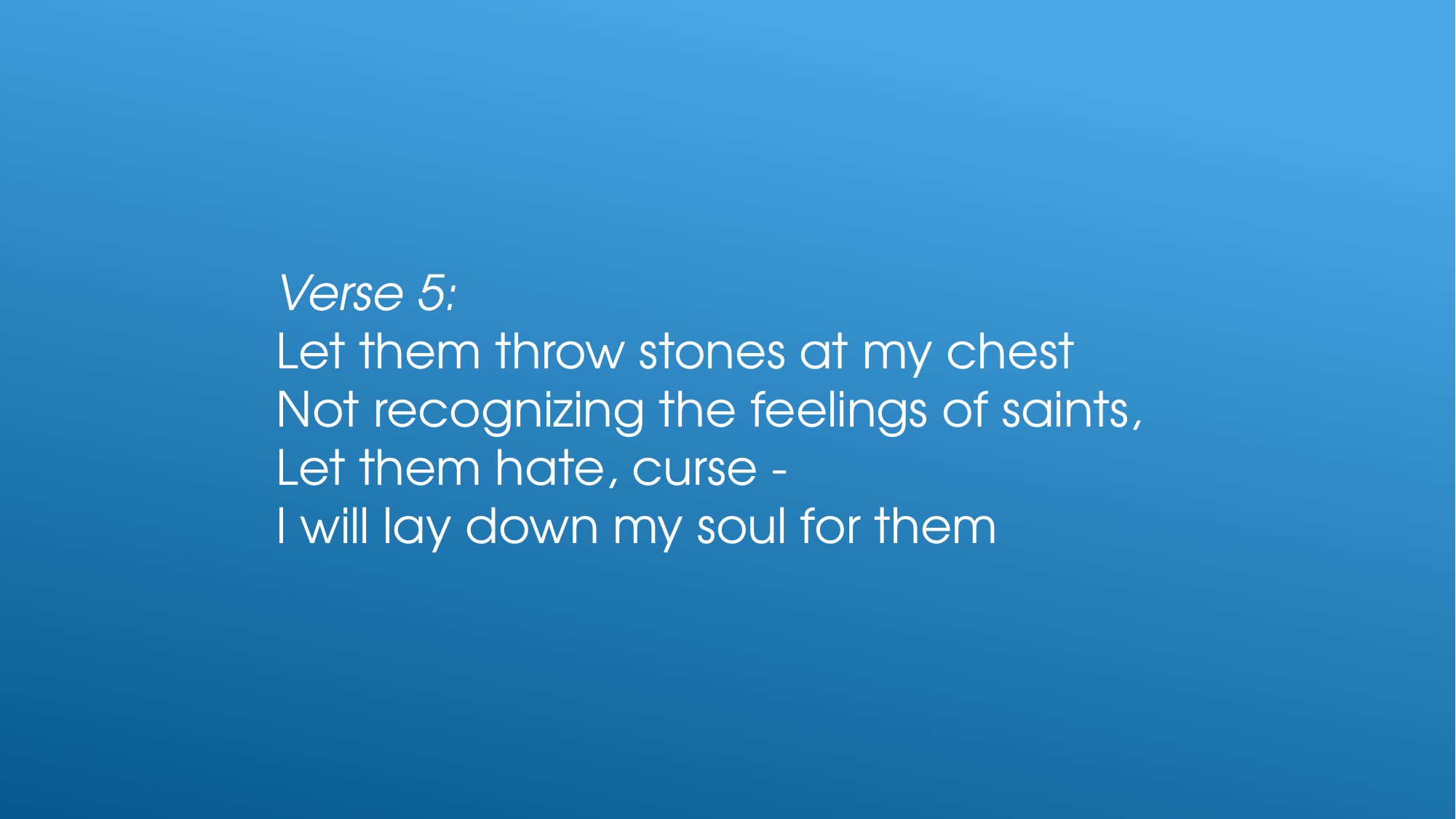

Verse 5:
Let them throw stones at my chest
Not recognizing the feelings of saints,
Let them hate, curse -
I will lay down my soul for them